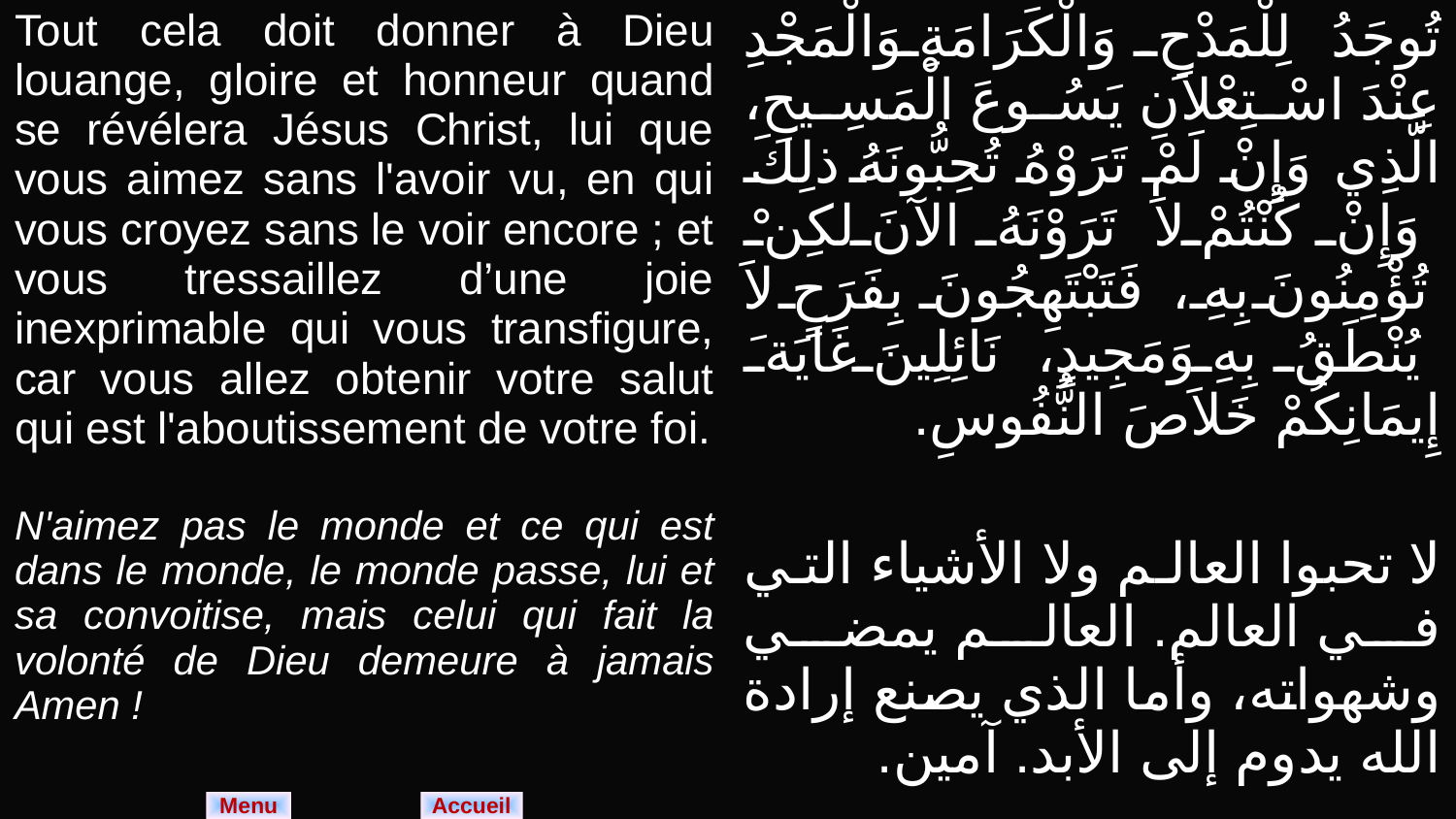

| Tout cela doit donner à Dieu louange, gloire et honneur quand se révélera Jésus Christ, lui que vous aimez sans l'avoir vu, en qui vous croyez sans le voir encore ; et vous tressaillez d’une joie inexprimable qui vous transfigure, car vous allez obtenir votre salut qui est l'aboutissement de votre foi. N'aimez pas le monde et ce qui est dans le monde, le monde passe, lui et sa convoitise, mais celui qui fait la volonté de Dieu demeure à jamais Amen ! | تُوجَدُ لِلْمَدْحِ وَالْكَرَامَةِ وَالْمَجْدِ عِنْدَ اسْتِعْلاَنِ يَسُوعَ الْمَسِيحِ، الَّذِي وَإِنْ لَمْ تَرَوْهُ تُحِبُّونَهُ ذلِكَ وَإِنْ كُنْتُمْ لاَ تَرَوْنَهُ الآنَ لكِنْ تُؤْمِنُونَ بِهِ، فَتَبْتَهِجُونَ بِفَرَحٍ لاَ يُنْطَقُ بِهِ وَمَجِيدٍ، نَائِلِينَ غَايَةَ إِيمَانِكُمْ خَلاَصَ النُّفُوسِ. لا تحبوا العالم ولا الأشياء التي في العالم. العالم يمضي وشهواته، وأما الذي يصنع إرادة الله يدوم إلى الأبد. آمين. |
| --- | --- |
Menu